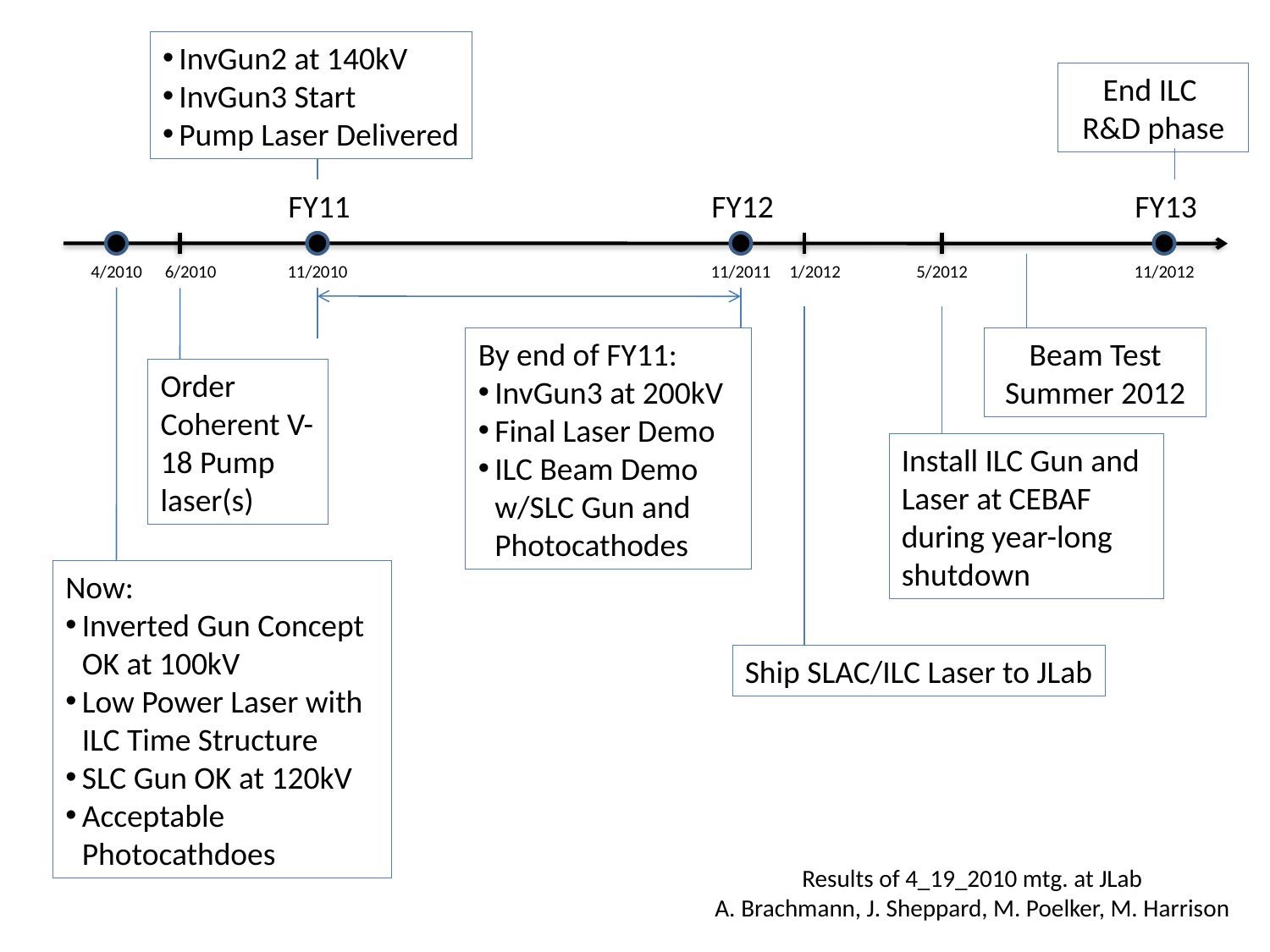

InvGun2 at 140kV
InvGun3 Start
Pump Laser Delivered
End ILC
R&D phase
FY11
FY12
FY13

4/2010
6/2010
11/2010
11/2011
1/2012
5/2012
11/2012
By end of FY11:
InvGun3 at 200kV
Final Laser Demo
ILC Beam Demo w/SLC Gun and Photocathodes
Beam Test
Summer 2012
Order Coherent V-18 Pump laser(s)
Install ILC Gun and Laser at CEBAF during year-long shutdown
Now:
Inverted Gun Concept OK at 100kV
Low Power Laser with ILC Time Structure
SLC Gun OK at 120kV
Acceptable Photocathdoes
Ship SLAC/ILC Laser to JLab
Results of 4_19_2010 mtg. at JLab
A. Brachmann, J. Sheppard, M. Poelker, M. Harrison